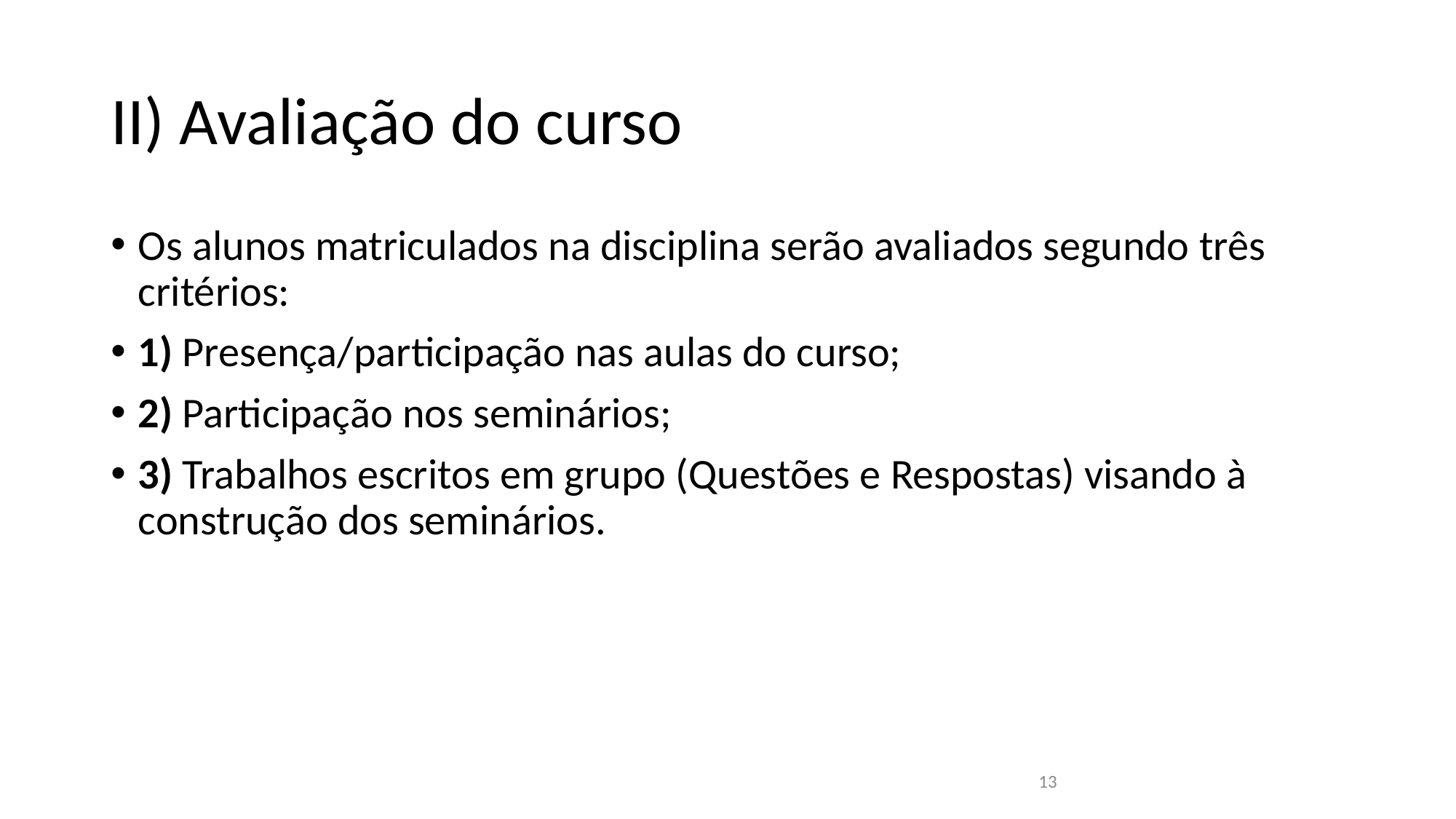

# II) Avaliação do curso
Os alunos matriculados na disciplina serão avaliados segundo três critérios:
1) Presença/participação nas aulas do curso;
2) Participação nos seminários;
3) Trabalhos escritos em grupo (Questões e Respostas) visando à construção dos seminários.
13